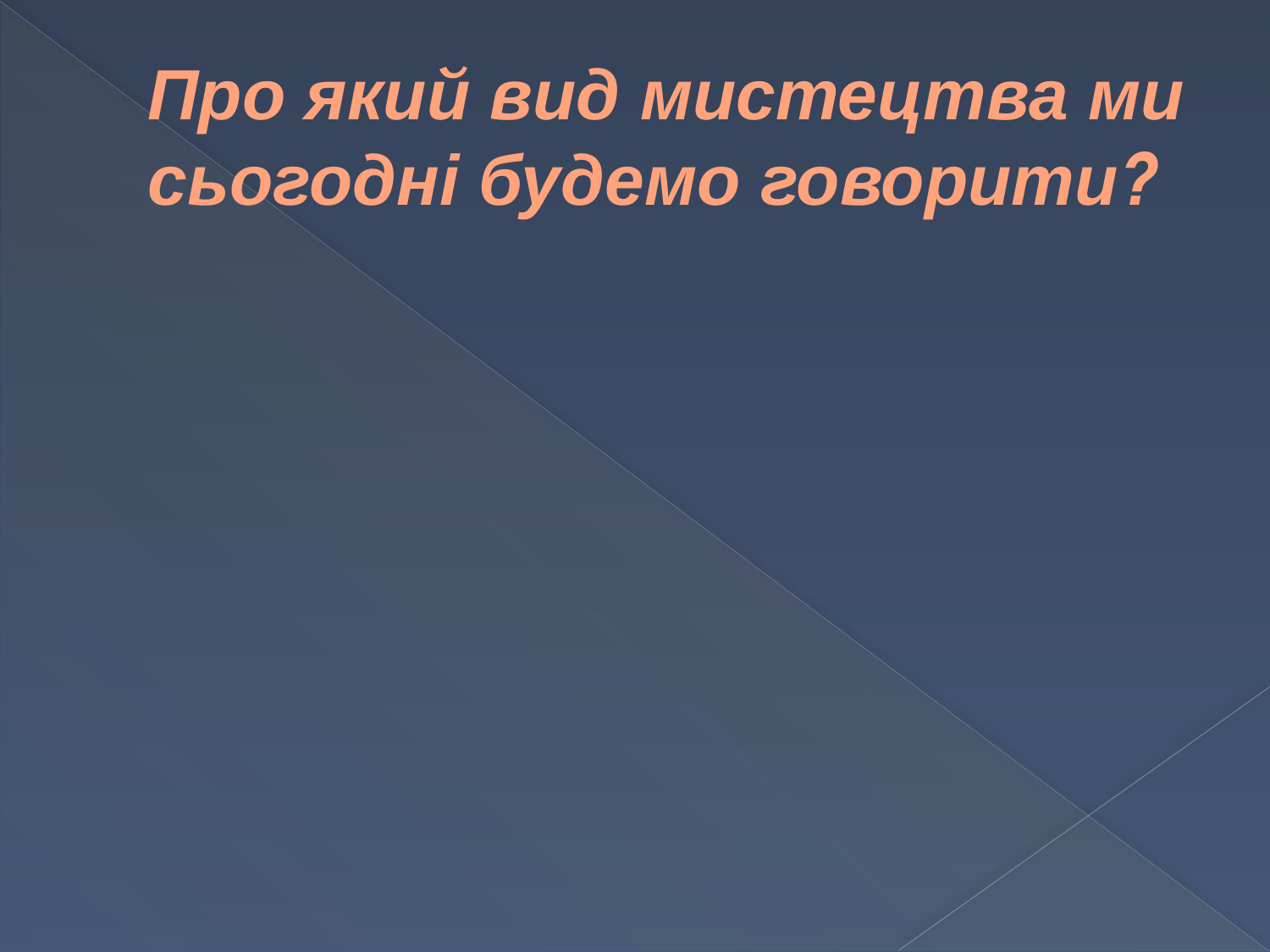

# Про який вид мистецтва ми сьогодні будемо говорити?